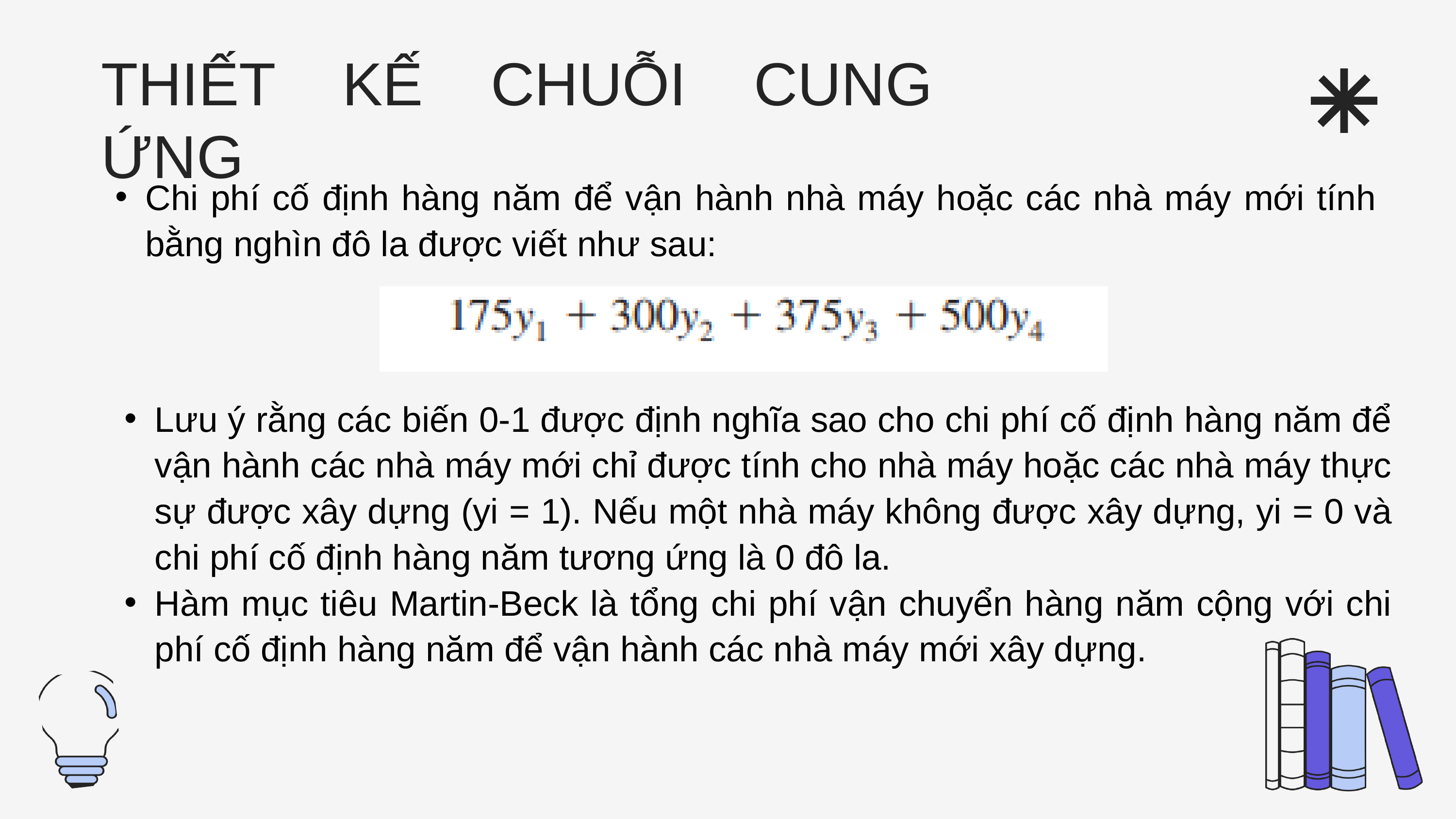

THIẾT KẾ CHUỖI CUNG ỨNG

Chi phí cố định hàng năm để vận hành nhà máy hoặc các nhà máy mới tính bằng nghìn đô la được viết như sau:

Lưu ý rằng các biến 0-1 được định nghĩa sao cho chi phí cố định hàng năm để vận hành các nhà máy mới chỉ được tính cho nhà máy hoặc các nhà máy thực sự được xây dựng (yi = 1). Nếu một nhà máy không được xây dựng, yi = 0 và chi phí cố định hàng năm tương ứng là 0 đô la.
Hàm mục tiêu Martin-Beck là tổng chi phí vận chuyển hàng năm cộng với chi phí cố định hàng năm để vận hành các nhà máy mới xây dựng.